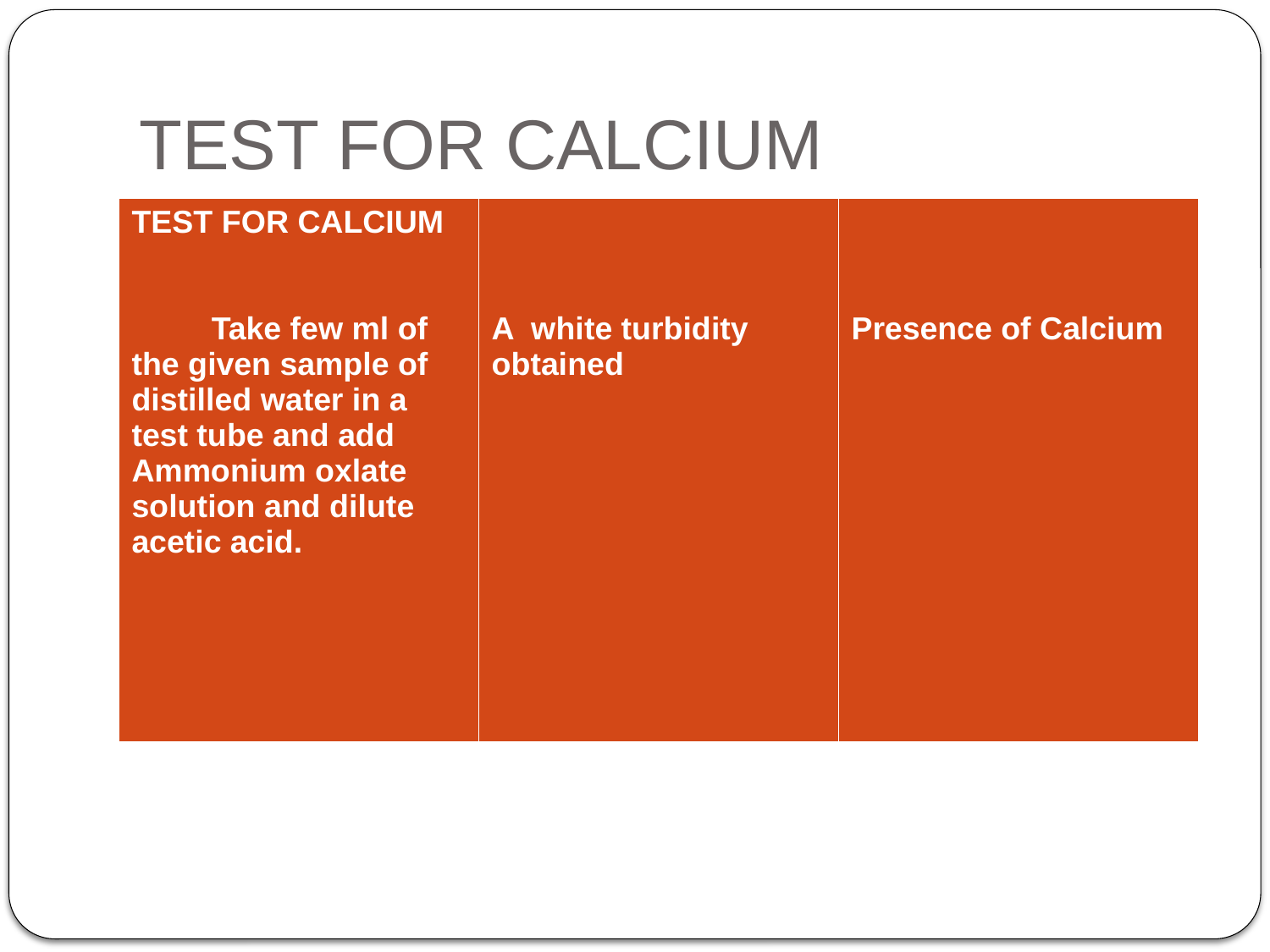

# TEST FOR CALCIUM
| TEST FOR CALCIUM Take few ml of the given sample of distilled water in a test tube and add Ammonium oxlate solution and dilute acetic acid. | A white turbidity obtained | Presence of Calcium |
| --- | --- | --- |